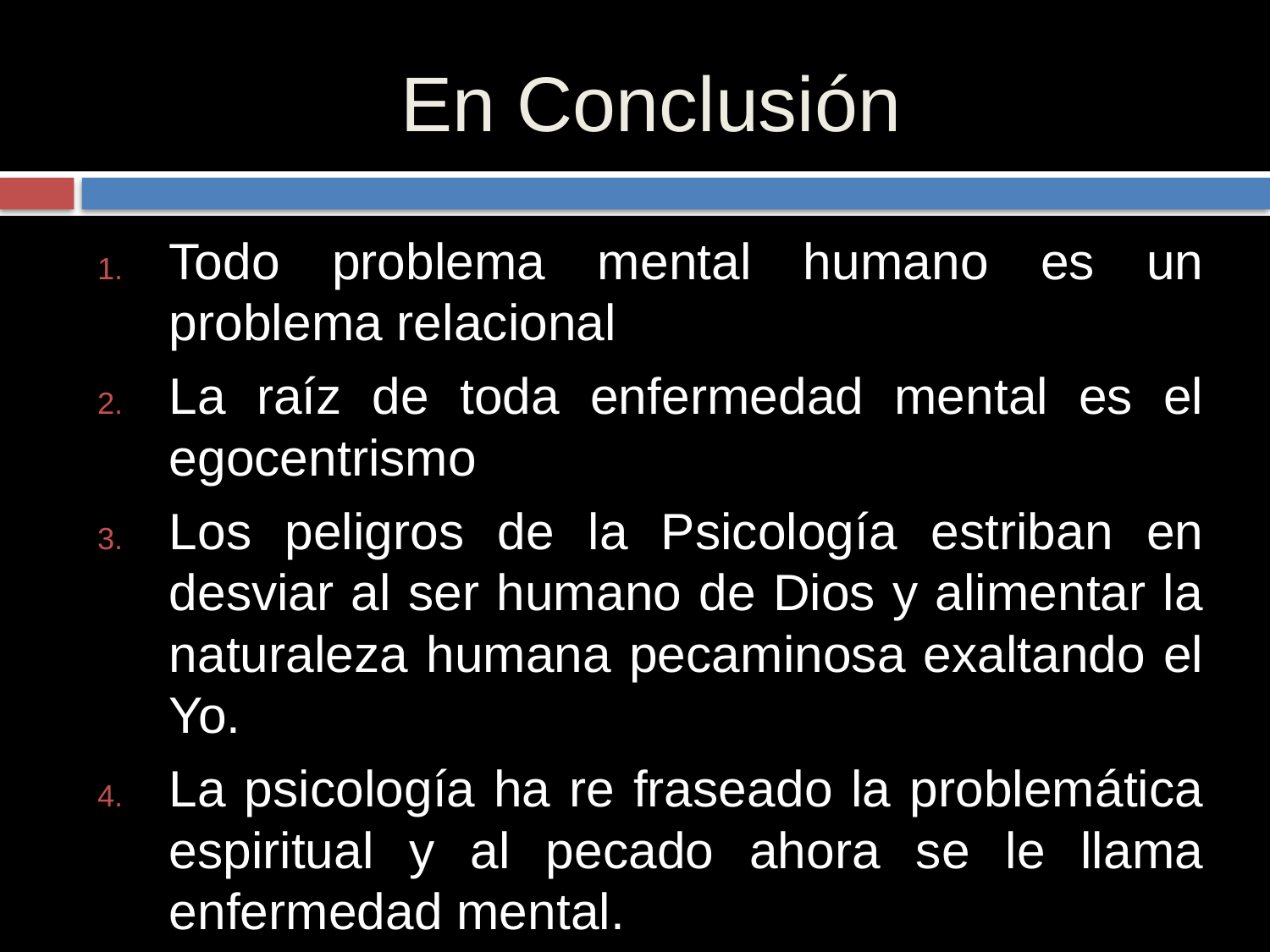

# En Conclusión
Todo problema mental humano es un problema relacional
La raíz de toda enfermedad mental es el egocentrismo
Los peligros de la Psicología estriban en desviar al ser humano de Dios y alimentar la naturaleza humana pecaminosa exaltando el Yo.
La psicología ha re fraseado la problemática espiritual y al pecado ahora se le llama enfermedad mental.